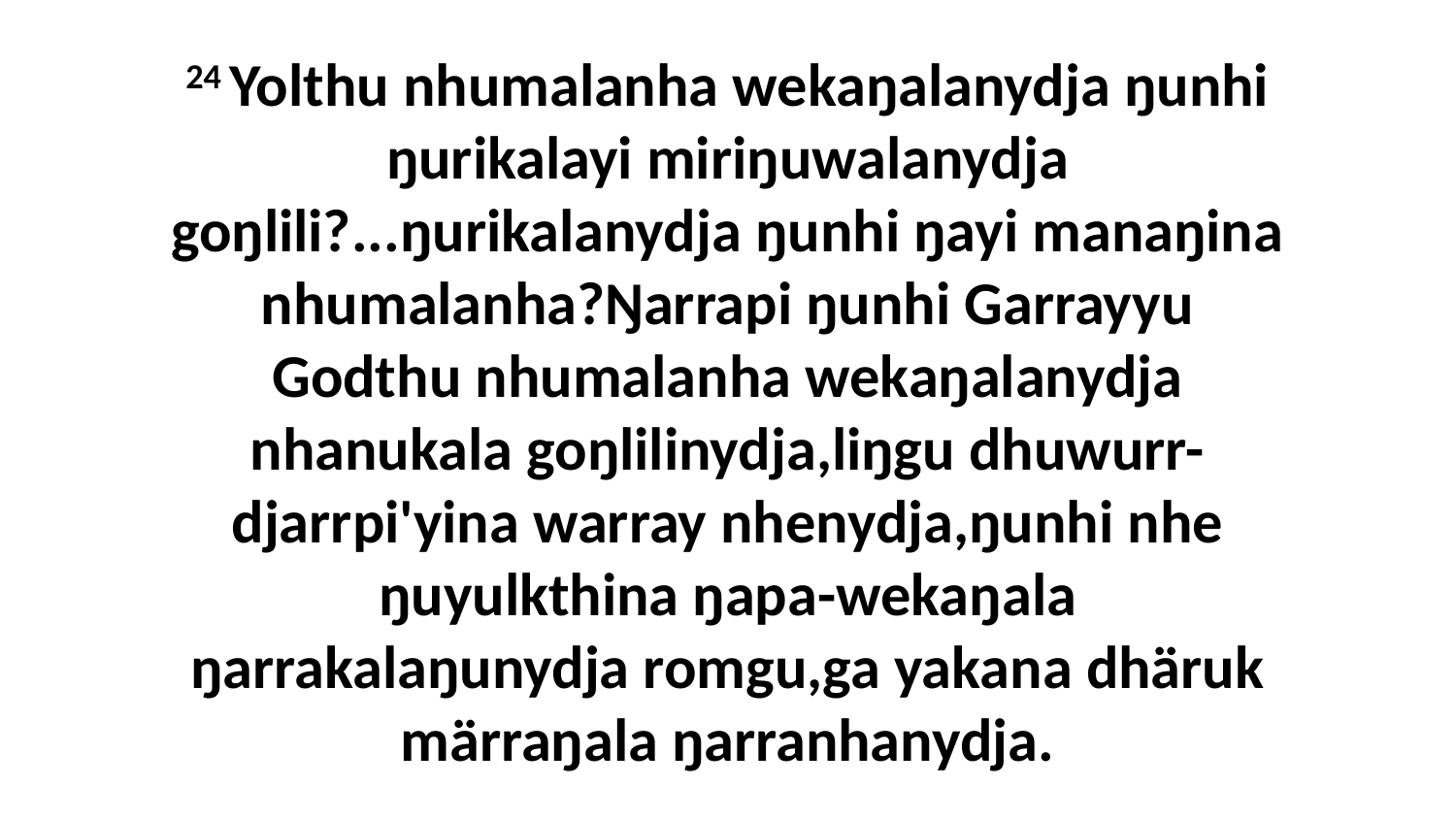

24 Yolthu nhumalanha wekaŋalanydja ŋunhi ŋurikalayi miriŋuwalanydja goŋlili?...ŋurikalanydja ŋunhi ŋayi manaŋina nhumalanha?Ŋarrapi ŋunhi Garrayyu Godthu nhumalanha wekaŋalanydja nhanukala goŋlilinydja,liŋgu dhuwurr-djarrpi'yina warray nhenydja,ŋunhi nhe ŋuyulkthina ŋapa-wekaŋala ŋarrakalaŋunydja romgu,ga yakana dhäruk märraŋala ŋarranhanydja.